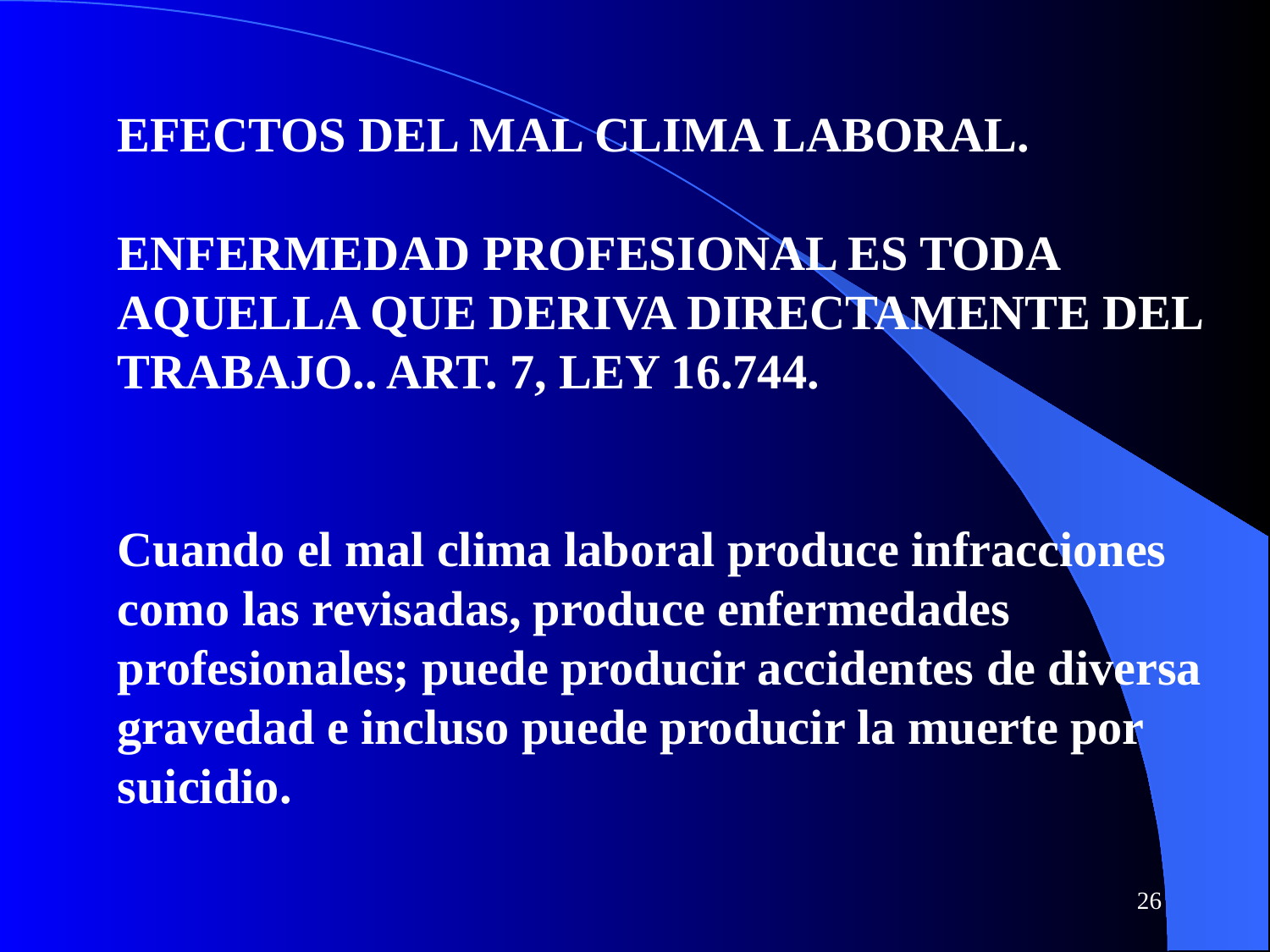

EFECTOS DEL MAL CLIMA LABORAL.

ENFERMEDAD PROFESIONAL ES TODA AQUELLA QUE DERIVA DIRECTAMENTE DEL TRABAJO.. ART. 7, LEY 16.744.

Cuando el mal clima laboral produce infracciones como las revisadas, produce enfermedades profesionales; puede producir accidentes de diversa gravedad e incluso puede producir la muerte por suicidio.
26